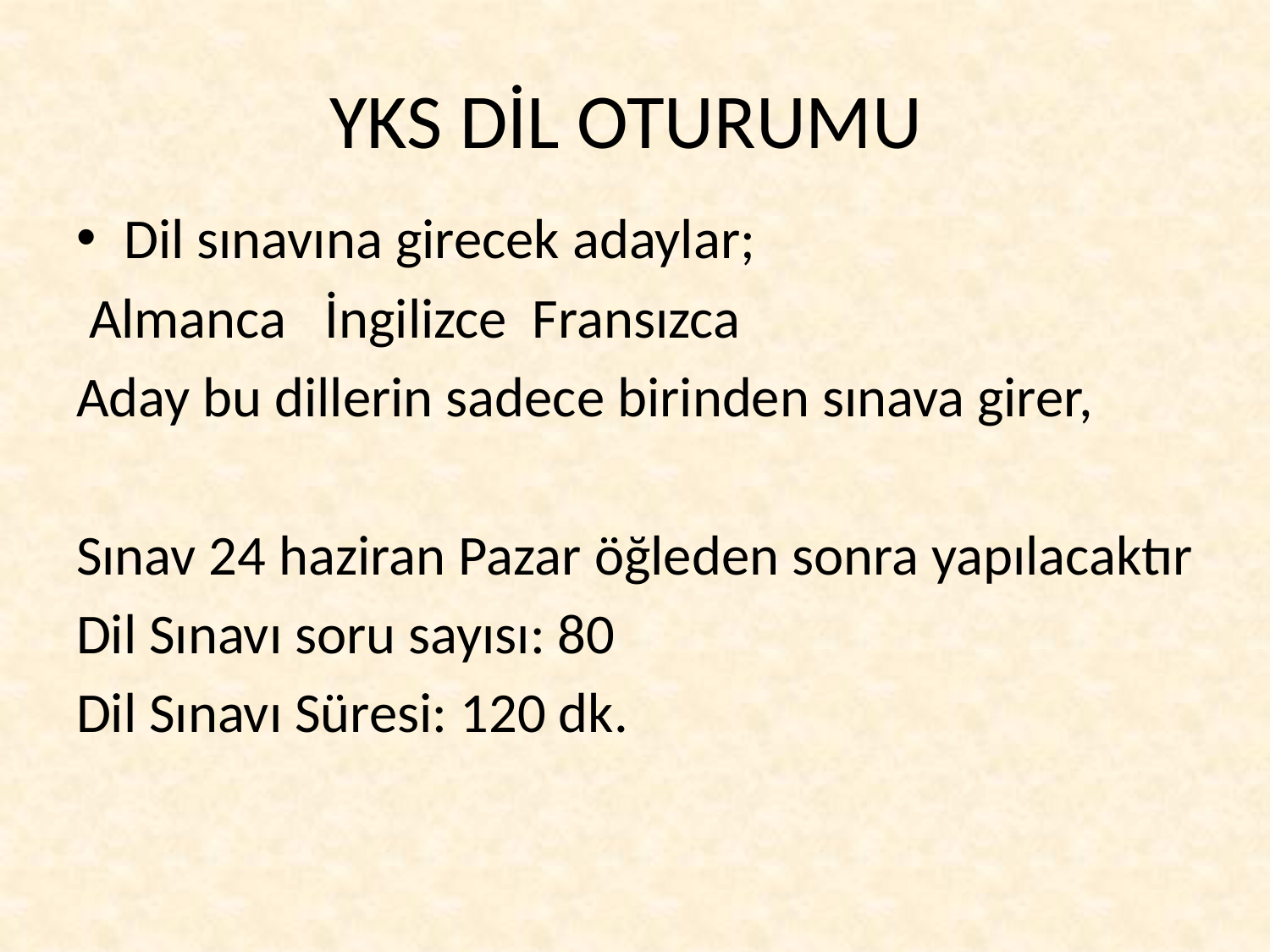

# YKS DİL OTURUMU
Dil sınavına girecek adaylar;
 Almanca   İngilizce  Fransızca
Aday bu dillerin sadece birinden sınava girer,

Sınav 24 haziran Pazar öğleden sonra yapılacaktır
Dil Sınavı soru sayısı: 80
Dil Sınavı Süresi: 120 dk.